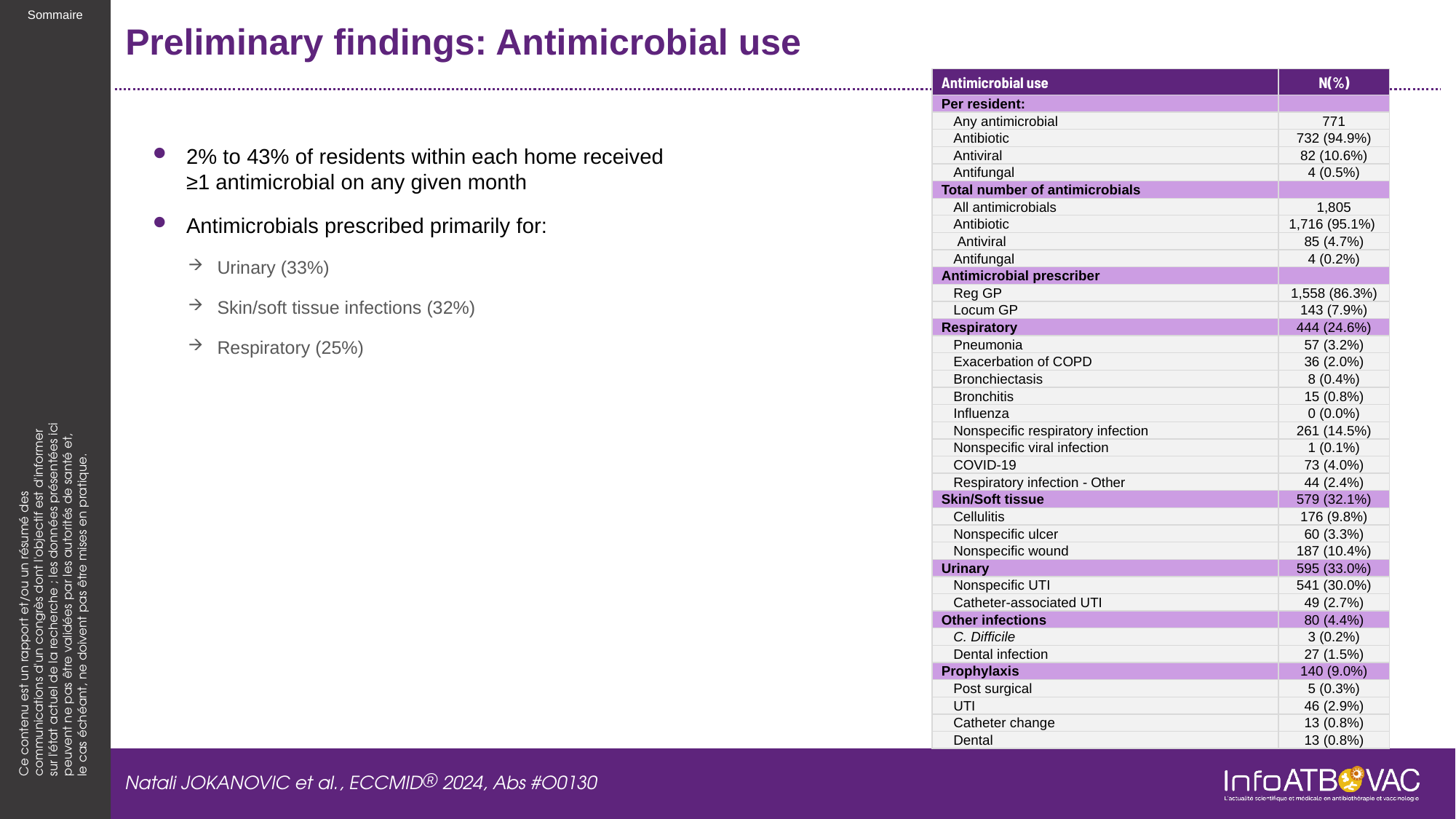

# Preliminary findings: Antimicrobial use
| Antimicrobial use | N(%) |
| --- | --- |
| Per resident: |  |
| Any antimicrobial | 771 |
| Antibiotic | 732 (94.9%) |
| Antiviral | 82 (10.6%) |
| Antifungal | 4 (0.5%) |
| Total number of antimicrobials |  |
| All antimicrobials | 1,805 |
| Antibiotic | 1,716 (95.1%) |
| Antiviral | 85 (4.7%) |
| Antifungal | 4 (0.2%) |
| Antimicrobial prescriber |  |
| Reg GP | 1,558 (86.3%) |
| Locum GP | 143 (7.9%) |
| Respiratory | 444 (24.6%) |
| Pneumonia | 57 (3.2%) |
| Exacerbation of COPD | 36 (2.0%) |
| Bronchiectasis | 8 (0.4%) |
| Bronchitis | 15 (0.8%) |
| Influenza | 0 (0.0%) |
| Nonspecific respiratory infection | 261 (14.5%) |
| Nonspecific viral infection | 1 (0.1%) |
| COVID-19 | 73 (4.0%) |
| Respiratory infection - Other | 44 (2.4%) |
| Skin/Soft tissue | 579 (32.1%) |
| Cellulitis | 176 (9.8%) |
| Nonspecific ulcer | 60 (3.3%) |
| Nonspecific wound | 187 (10.4%) |
| Urinary | 595 (33.0%) |
| Nonspecific UTI | 541 (30.0%) |
| Catheter-associated UTI | 49 (2.7%) |
| Other infections | 80 (4.4%) |
| C. Difficile | 3 (0.2%) |
| Dental infection | 27 (1.5%) |
| Prophylaxis | 140 (9.0%) |
| Post surgical | 5 (0.3%) |
| UTI | 46 (2.9%) |
| Catheter change | 13 (0.8%) |
| Dental | 13 (0.8%) |
2% to 43% of residents within each home received ≥1 antimicrobial on any given month
Antimicrobials prescribed primarily for:
Urinary (33%)
Skin/soft tissue infections (32%)
Respiratory (25%)

Natali JOKANOVIC et al., ECCMIDⓇ 2024, Abs #O0130